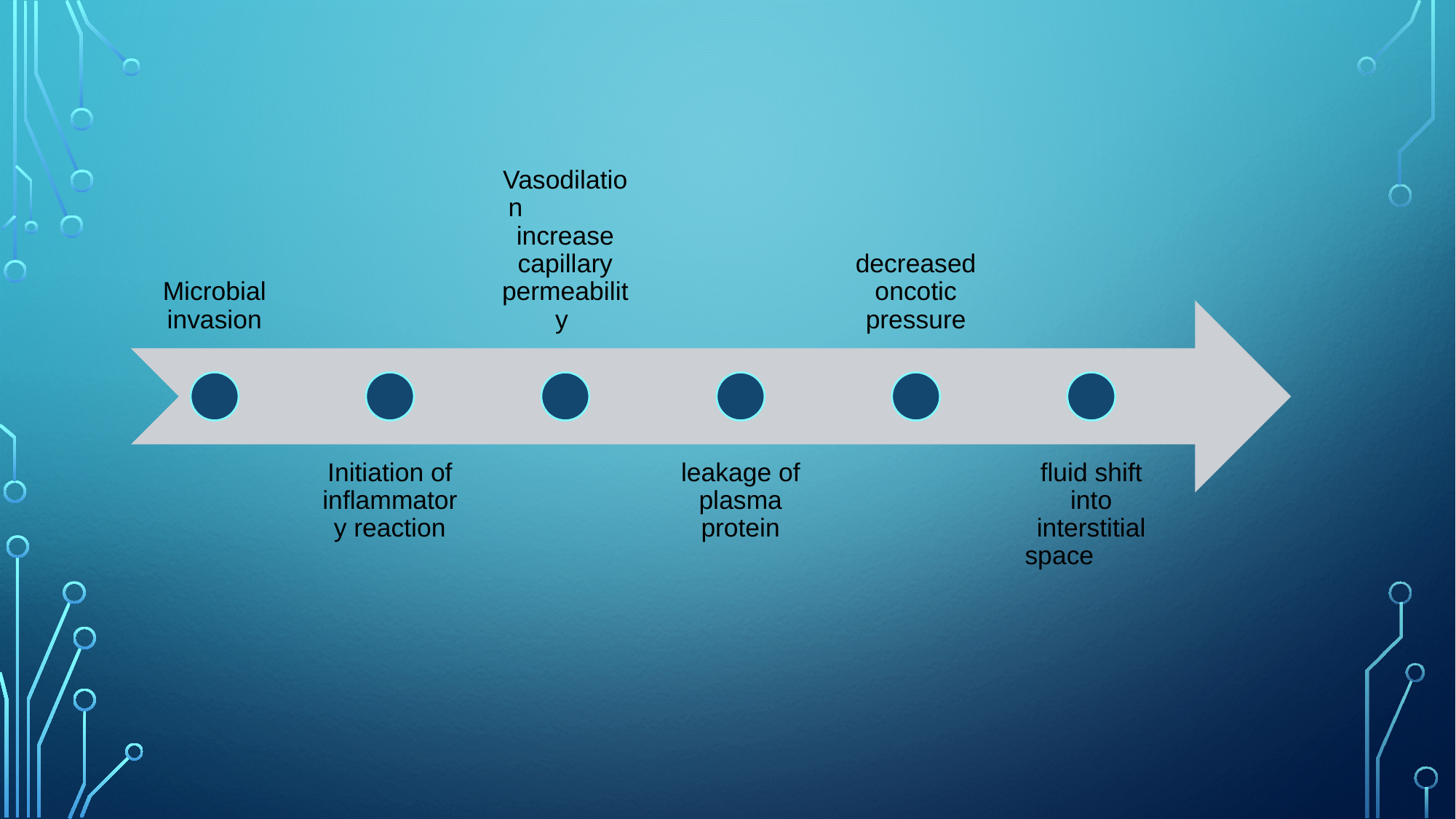

Microbial invasion
Initiation of inflammatory reaction
Vasodilation               increase capillary permeability
leakage of plasma protein
decreased oncotic pressure
fluid shift into interstitial space